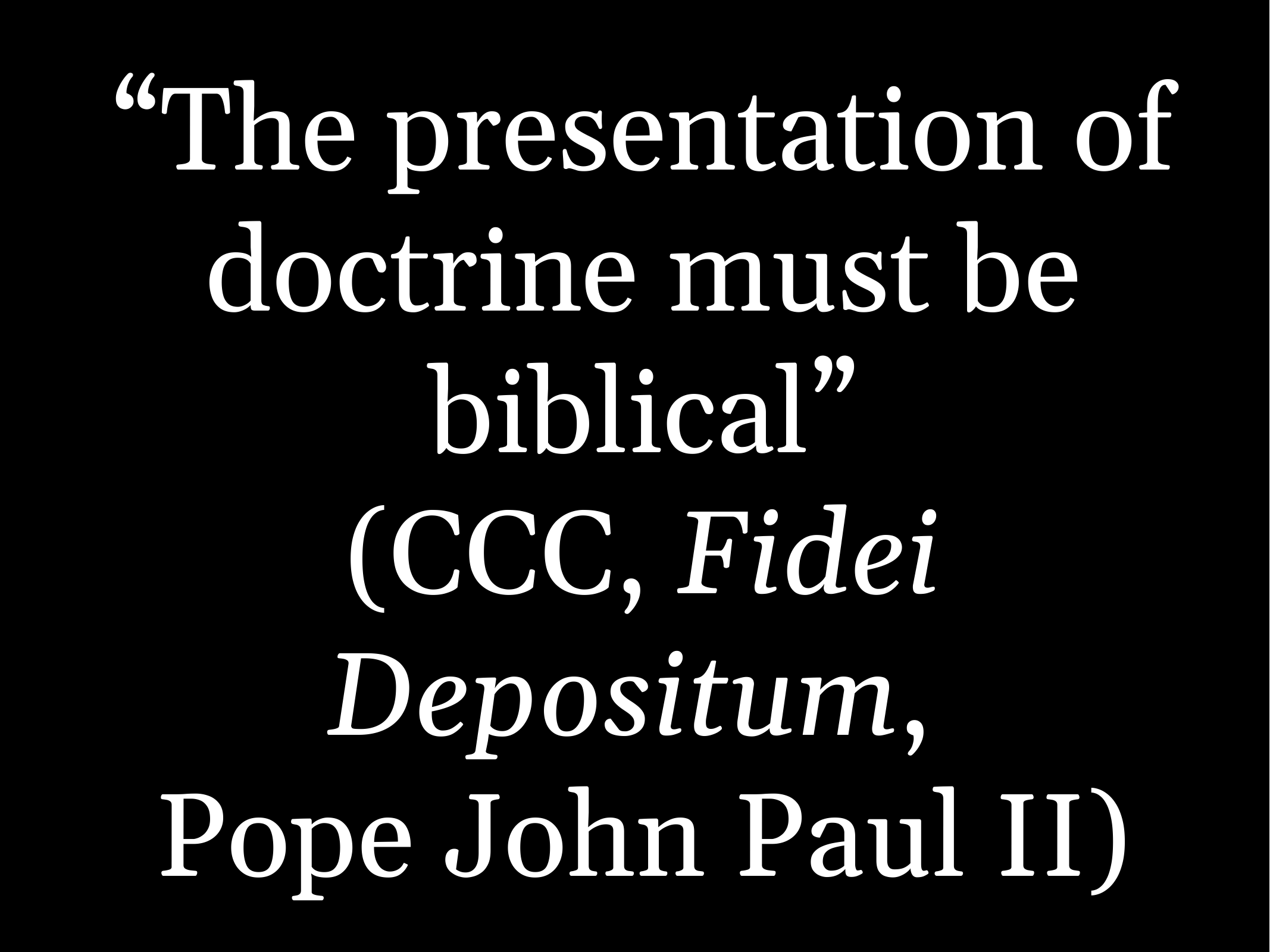

# “The presentation of doctrine must be biblical”
(CCC, Fidei Depositum,
Pope John Paul II)